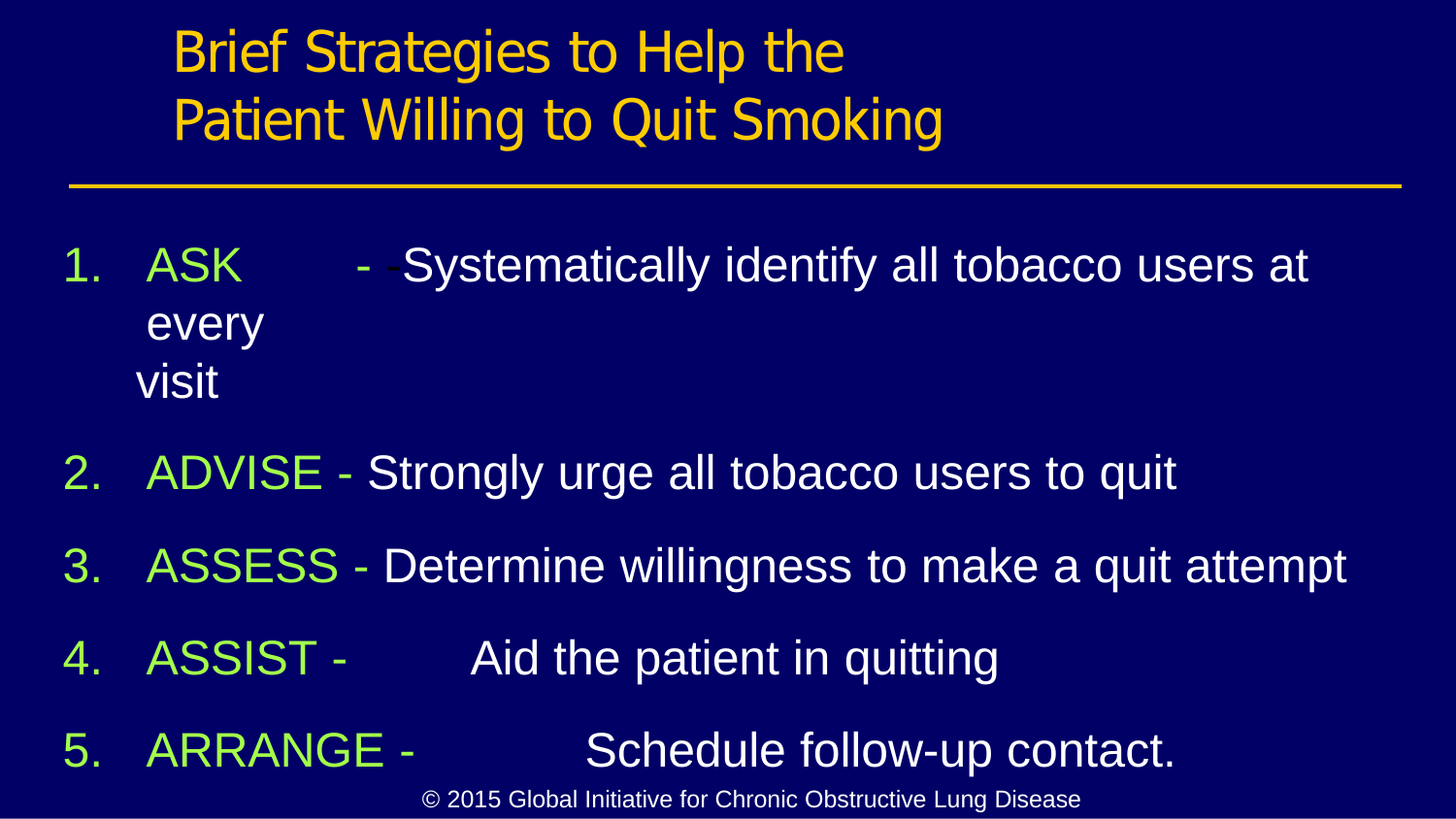

# Brief Strategies to Help the  Patient Willing to Quit Smoking

ASK	- -Systematically identify all tobacco users at every
visit
ADVISE - Strongly urge all tobacco users to quit
ASSESS - Determine willingness to make a quit attempt
ASSIST -	Aid the patient in quitting
ARRANGE -	Schedule follow-up contact.
© 2015 Global Initiative for Chronic Obstructive Lung Disease